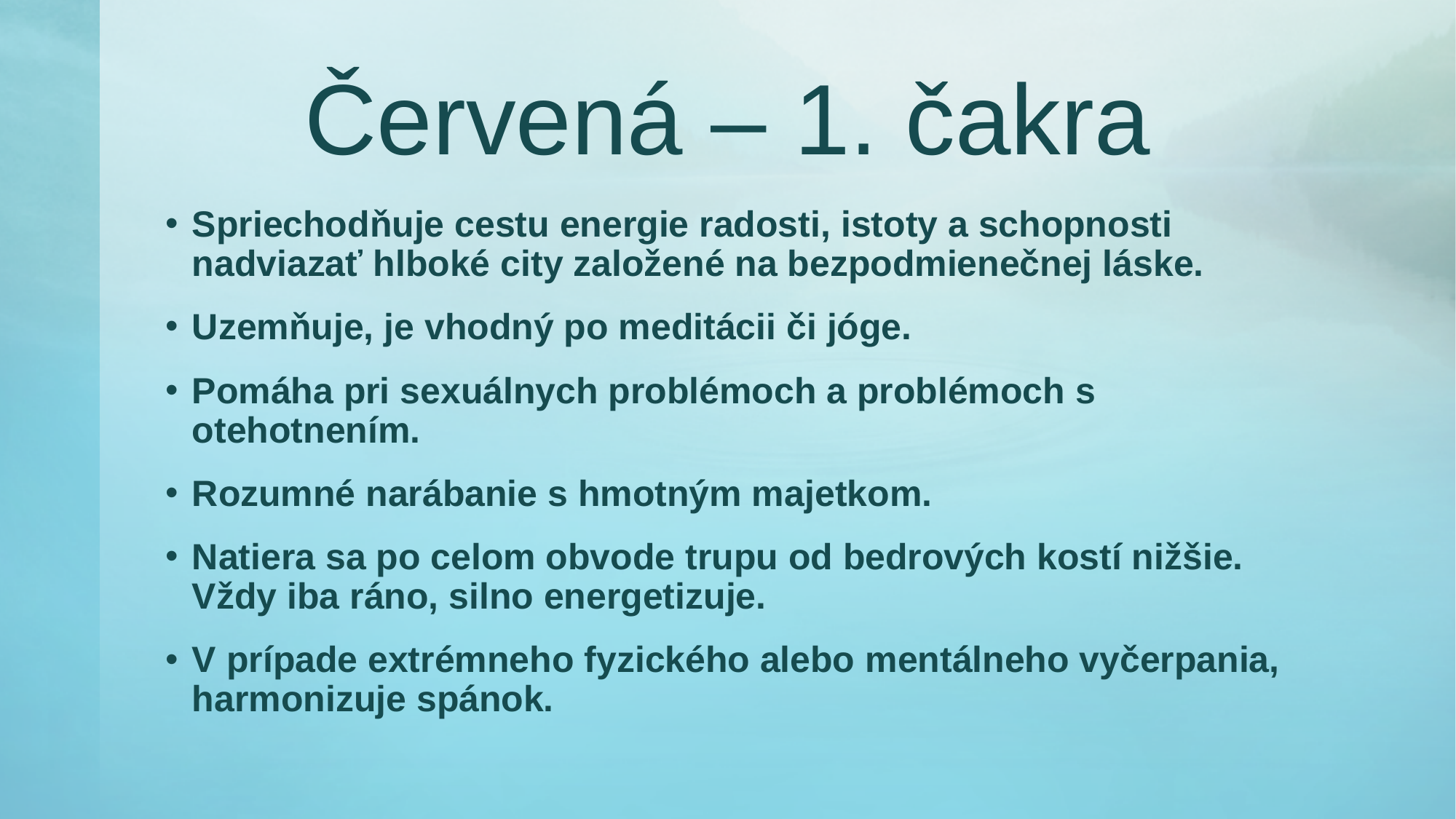

# Červená – 1. čakra
Spriechodňuje cestu energie radosti, istoty a schopnosti nadviazať hlboké city založené na bezpodmienečnej láske.
Uzemňuje, je vhodný po meditácii či jóge.
Pomáha pri sexuálnych problémoch a problémoch s otehotnením.
Rozumné narábanie s hmotným majetkom.
Natiera sa po celom obvode trupu od bedrových kostí nižšie. Vždy iba ráno, silno energetizuje.
V prípade extrémneho fyzického alebo mentálneho vyčerpania, harmonizuje spánok.